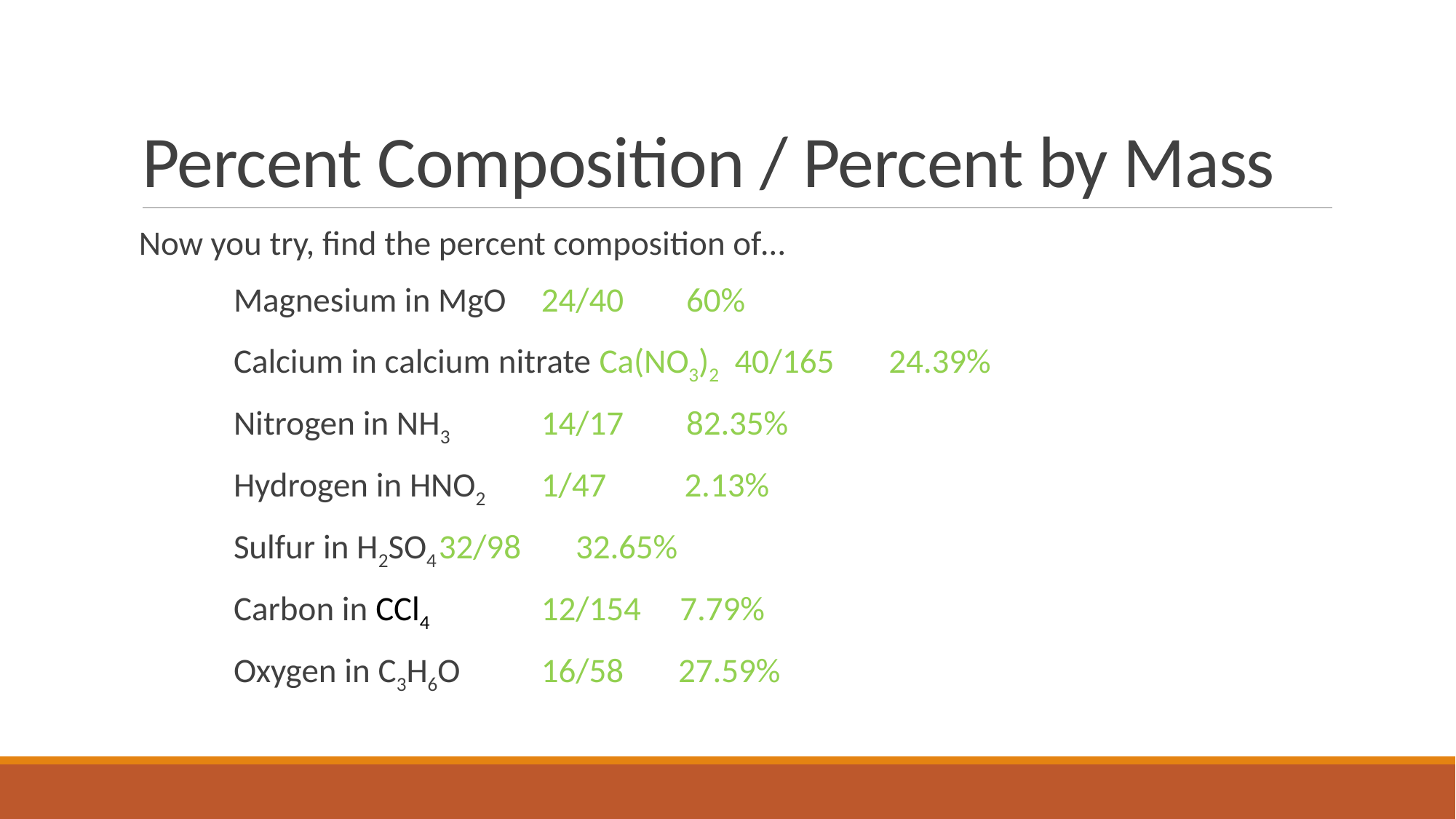

# Percent Composition / Percent by Mass
 Now you try, find the percent composition of…
	Magnesium in MgO			24/40        60%
	Calcium in calcium nitrate Ca(NO3)2  40/165       24.39%
	Nitrogen in NH3			14/17        82.35%
	Hydrogen in HNO2			1/47          2.13%
	Sulfur in H2SO4			32/98       32.65%
	Carbon in CCl4   			12/154     7.79%
	Oxygen in C3H6O			16/58       27.59%